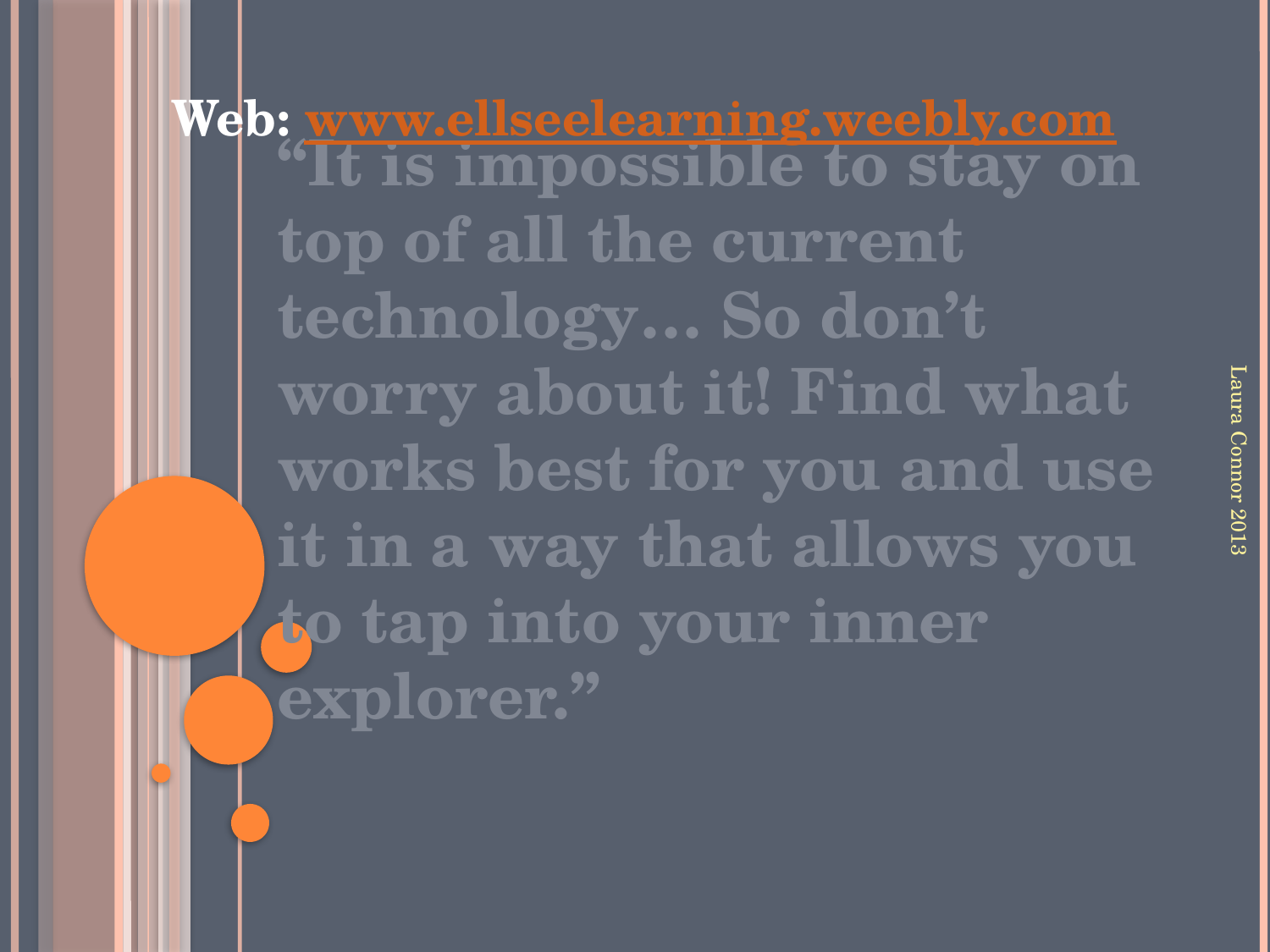

Web: www.ellseelearning.weebly.com
“It is impossible to stay on top of all the current technology… So don’t worry about it! Find what works best for you and use it in a way that allows you to tap into your inner explorer.”

Laura Connor 2013